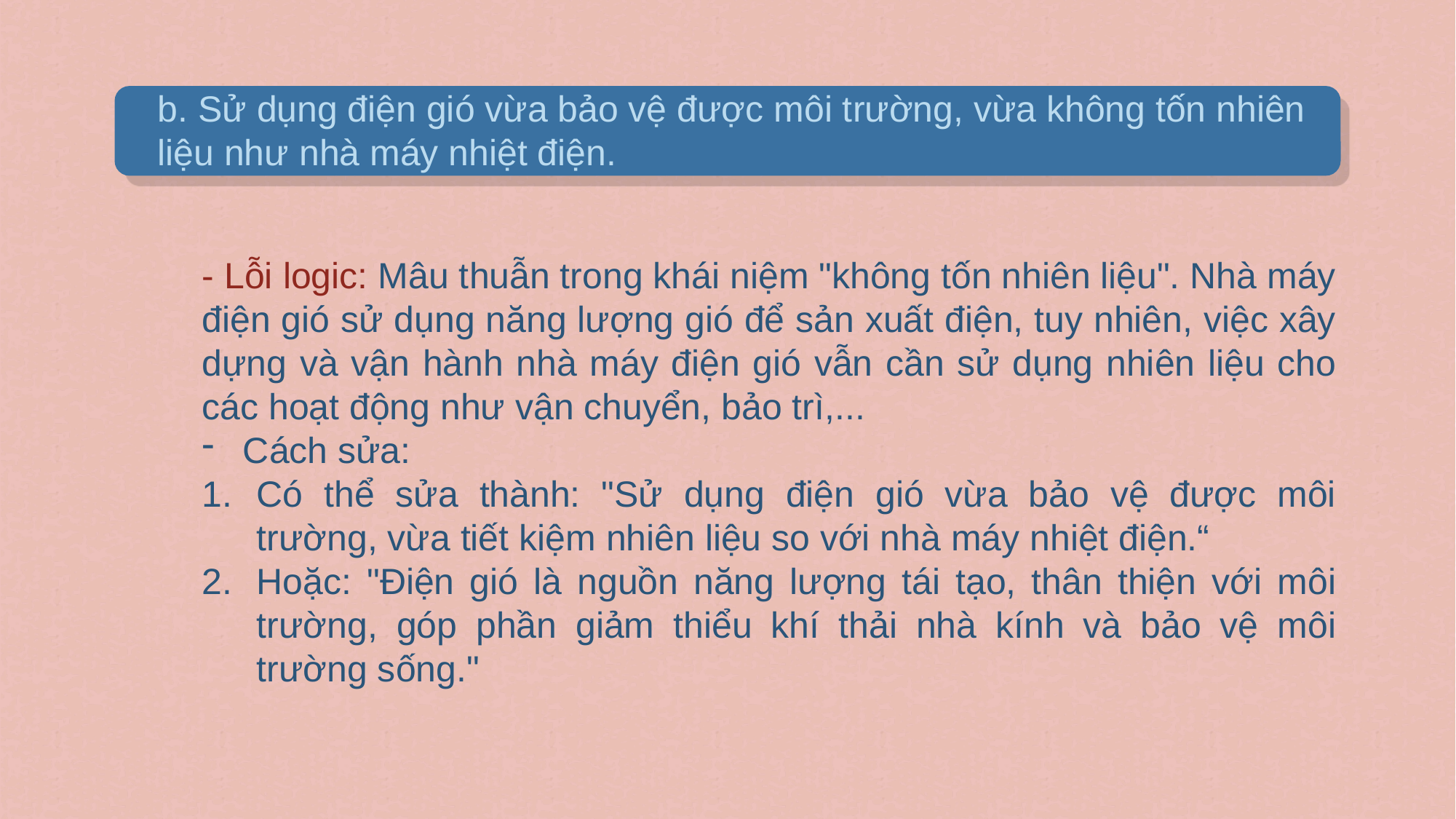

b. Sử dụng điện gió vừa bảo vệ được môi trường, vừa không tốn nhiên liệu như nhà máy nhiệt điện.
- Lỗi logic: Mâu thuẫn trong khái niệm "không tốn nhiên liệu". Nhà máy điện gió sử dụng năng lượng gió để sản xuất điện, tuy nhiên, việc xây dựng và vận hành nhà máy điện gió vẫn cần sử dụng nhiên liệu cho các hoạt động như vận chuyển, bảo trì,...
Cách sửa:
Có thể sửa thành: "Sử dụng điện gió vừa bảo vệ được môi trường, vừa tiết kiệm nhiên liệu so với nhà máy nhiệt điện.“
Hoặc: "Điện gió là nguồn năng lượng tái tạo, thân thiện với môi trường, góp phần giảm thiểu khí thải nhà kính và bảo vệ môi trường sống."